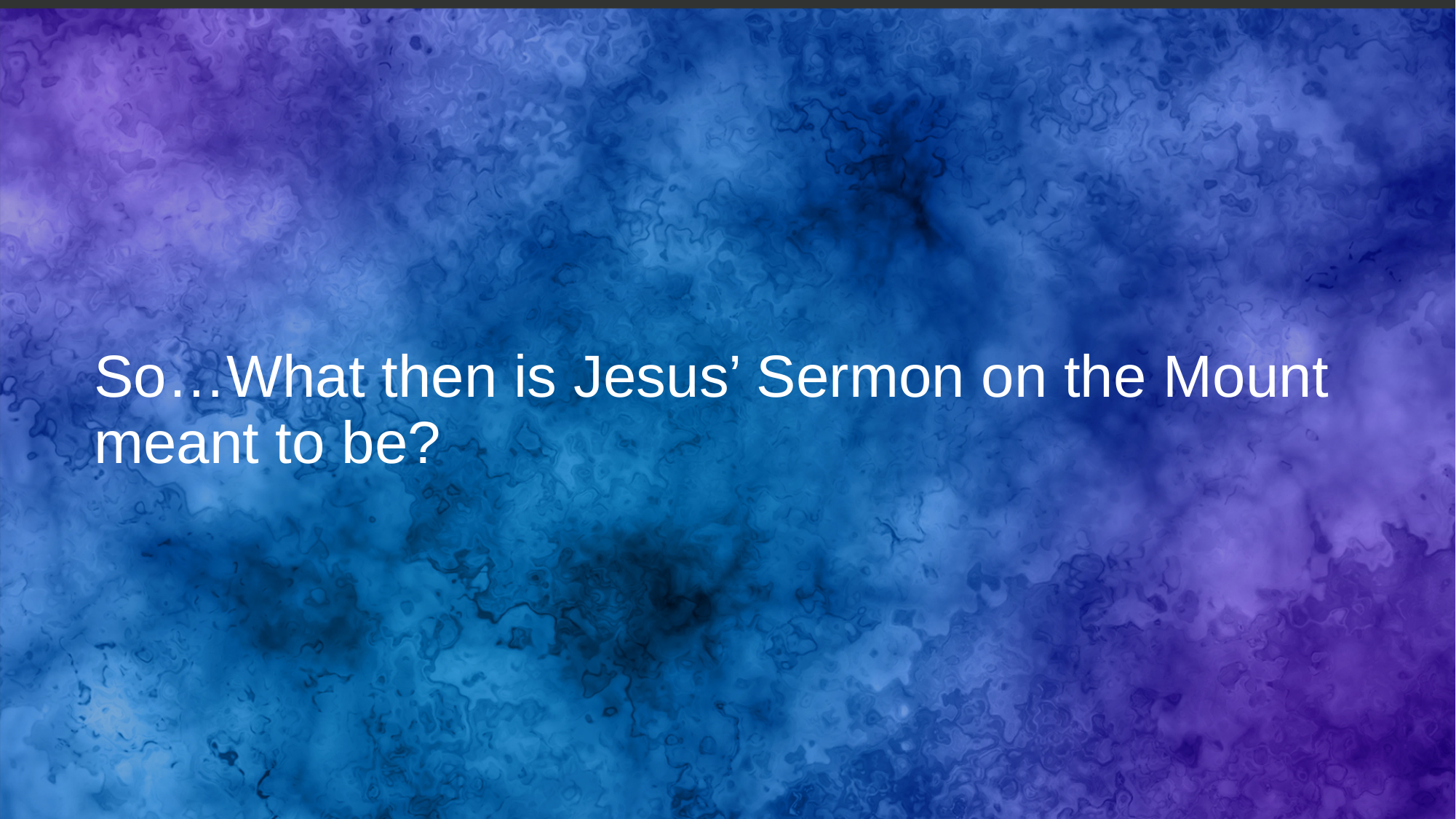

# So…What then is Jesus’ Sermon on the Mount meant to be?